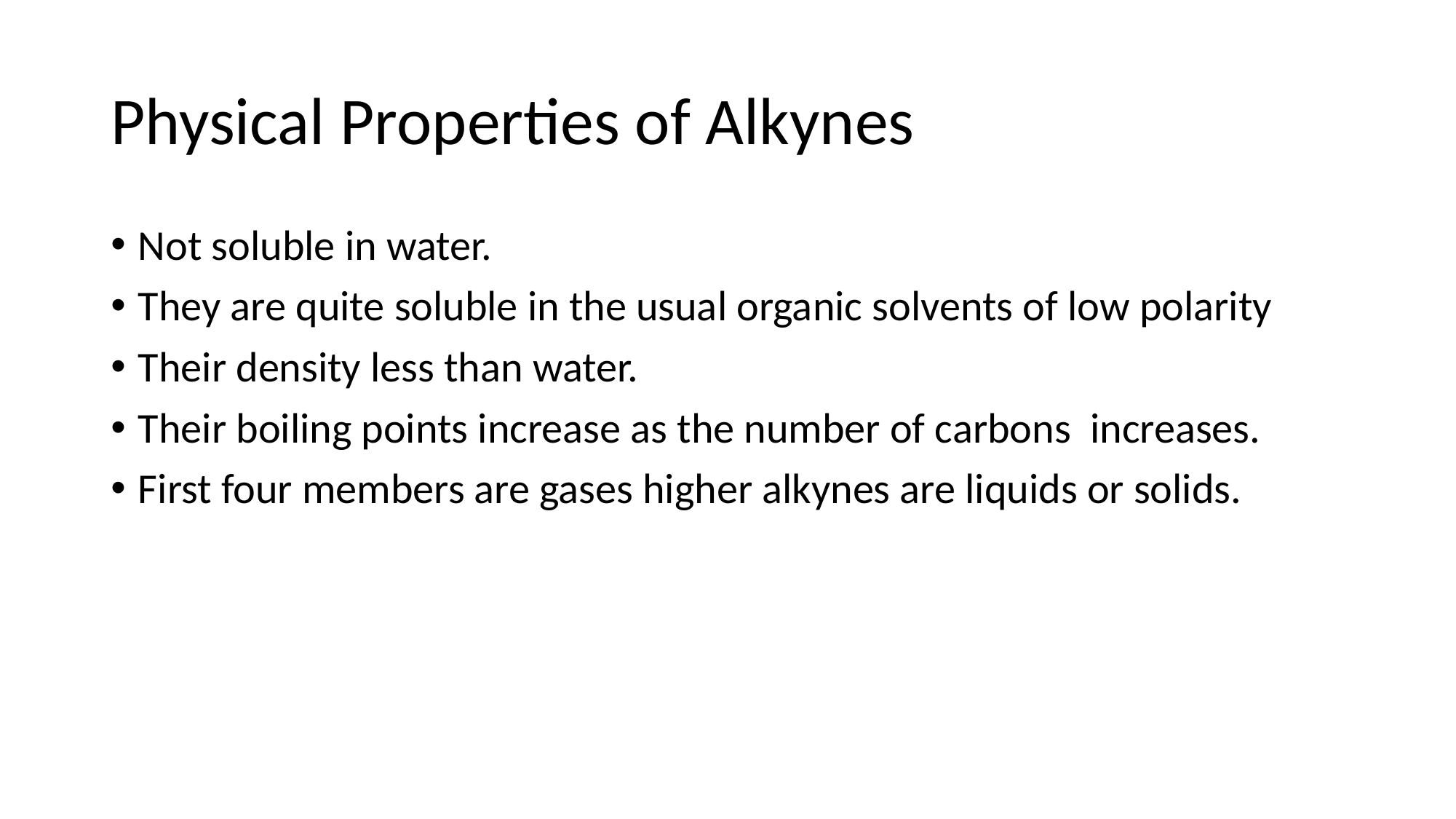

# Physical Properties of Alkynes
Not soluble in water.
They are quite soluble in the usual organic solvents of low polarity
Their density less than water.
Their boiling points increase as the number of carbons  increases.
First four members are gases higher alkynes are liquids or solids.